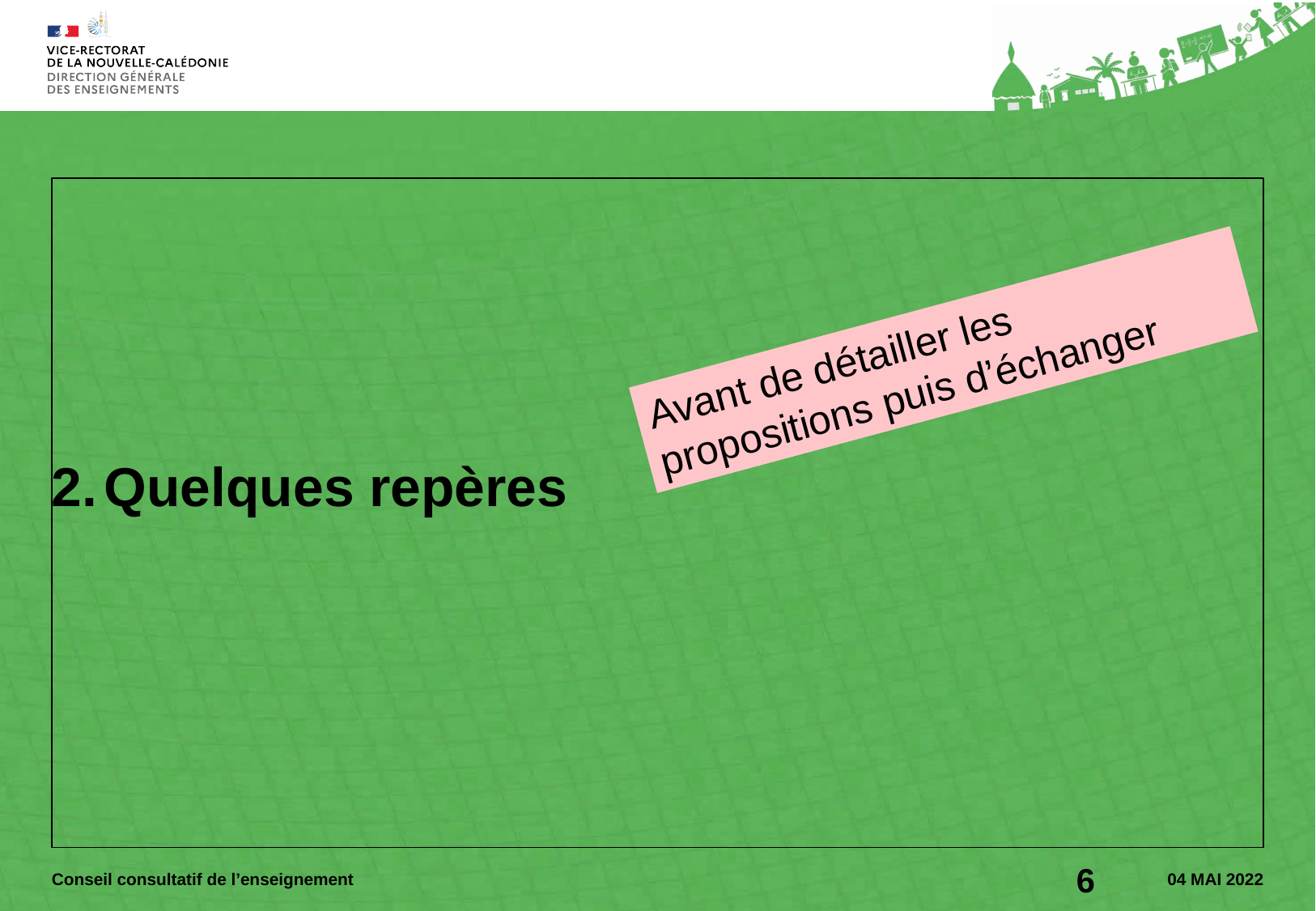

# Quelques repères
Avant de détailler les propositions puis d’échanger
Conseil consultatif de l’enseignement
6
04 mai 2022